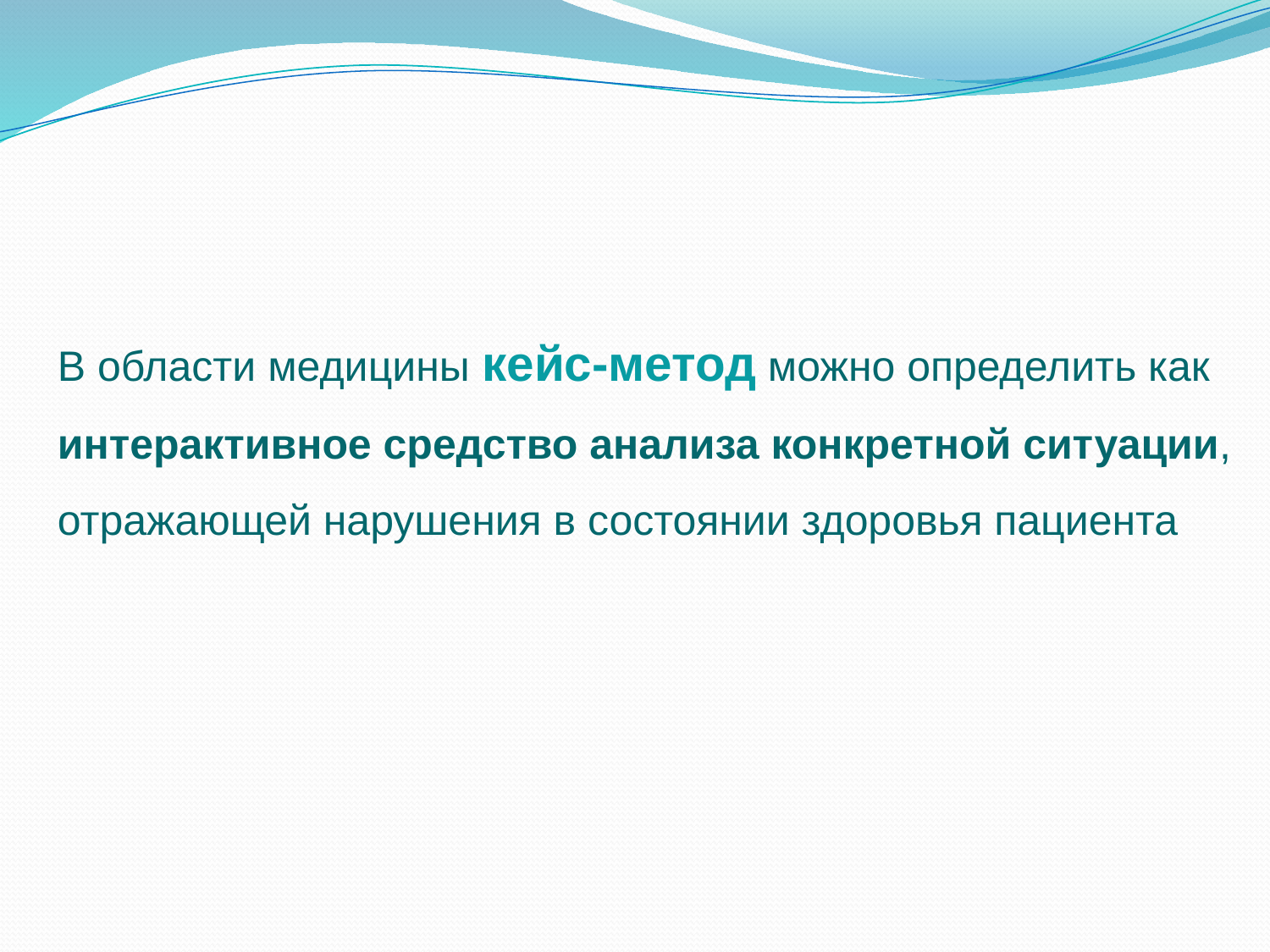

В области медицины кейс-метод можно определить как интерактивное средство анализа конкретной ситуации, отражающей нарушения в состоянии здоровья пациента